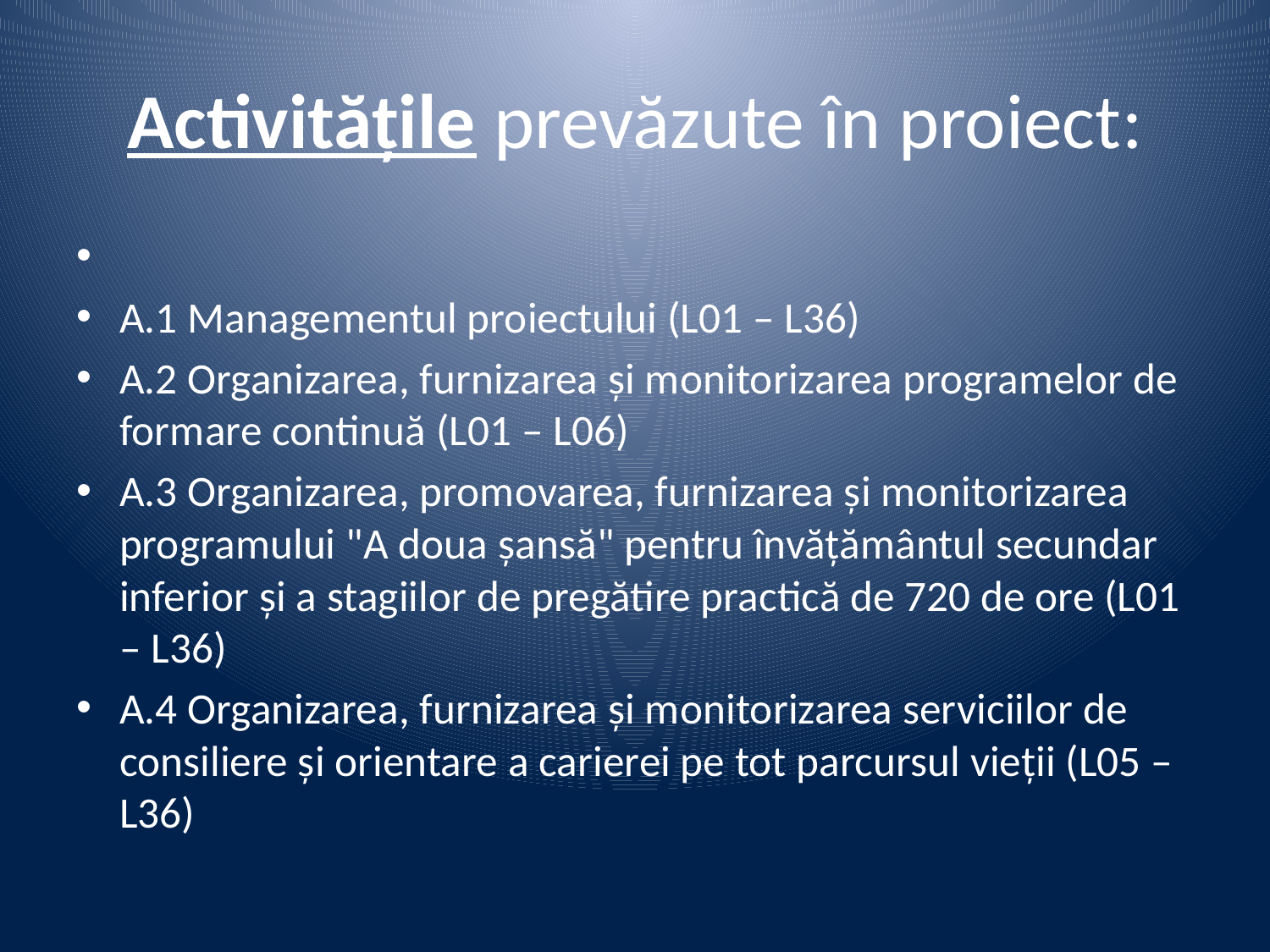

# Activitățile prevăzute în proiect:

A.1 Managementul proiectului (L01 – L36)
A.2 Organizarea, furnizarea și monitorizarea programelor de formare continuă (L01 – L06)
A.3 Organizarea, promovarea, furnizarea și monitorizarea programului "A doua șansă" pentru învățământul secundar inferior și a stagiilor de pregătire practică de 720 de ore (L01 – L36)
A.4 Organizarea, furnizarea și monitorizarea serviciilor de consiliere și orientare a carierei pe tot parcursul vieții (L05 – L36)